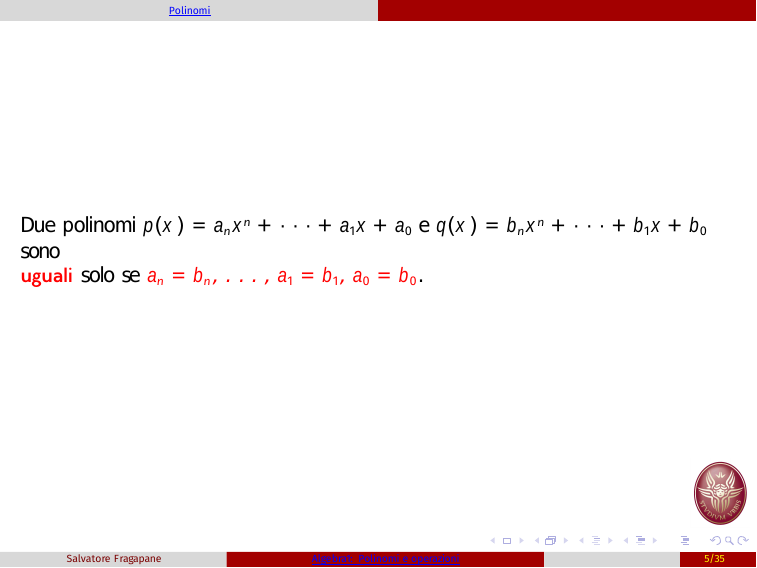

Polinomi
Due polinomi p(x ) = anxn  + · · · + a1x + a0  e q(x ) = bnxn  + · · · + b1x + b0  sono
uguali solo se an  = bn, . . . , a1  = b1, a0  = b0.

Salvatore Fragapane
Algebra1:  Polinomi e operazioni
5/35